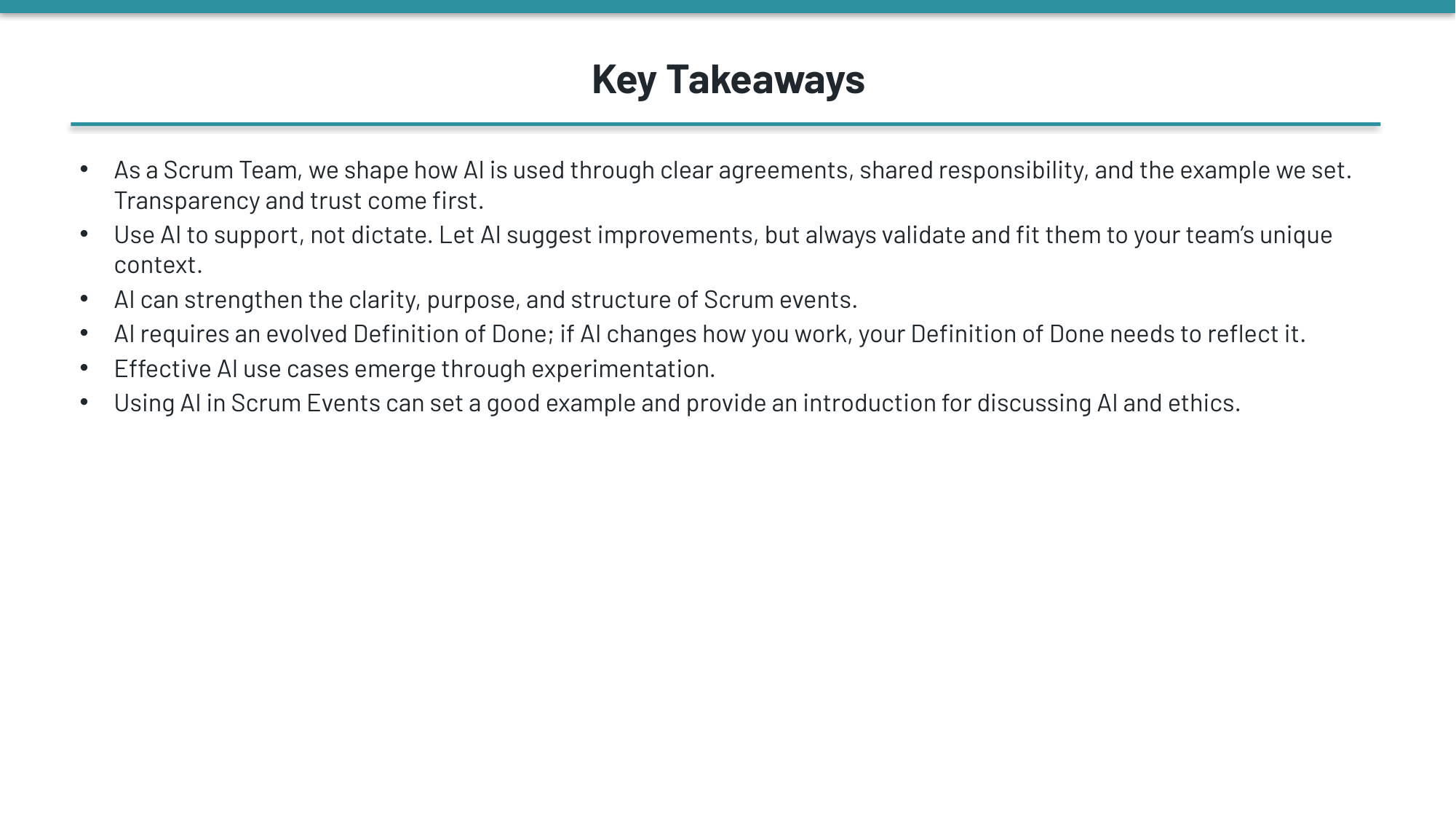

Key Takeaways

As a Scrum Team, we shape how AI is used through clear agreements, shared responsibility, and the example we set. Transparency and trust come first.
Use AI to support, not dictate. Let AI suggest improvements, but always validate and fit them to your team’s unique context.
AI can strengthen the clarity, purpose, and structure of Scrum events.
AI requires an evolved Definition of Done; if AI changes how you work, your Definition of Done needs to reflect it.
Effective AI use cases emerge through experimentation.
Using AI in Scrum Events can set a good example and provide an introduction for discussing AI and ethics.